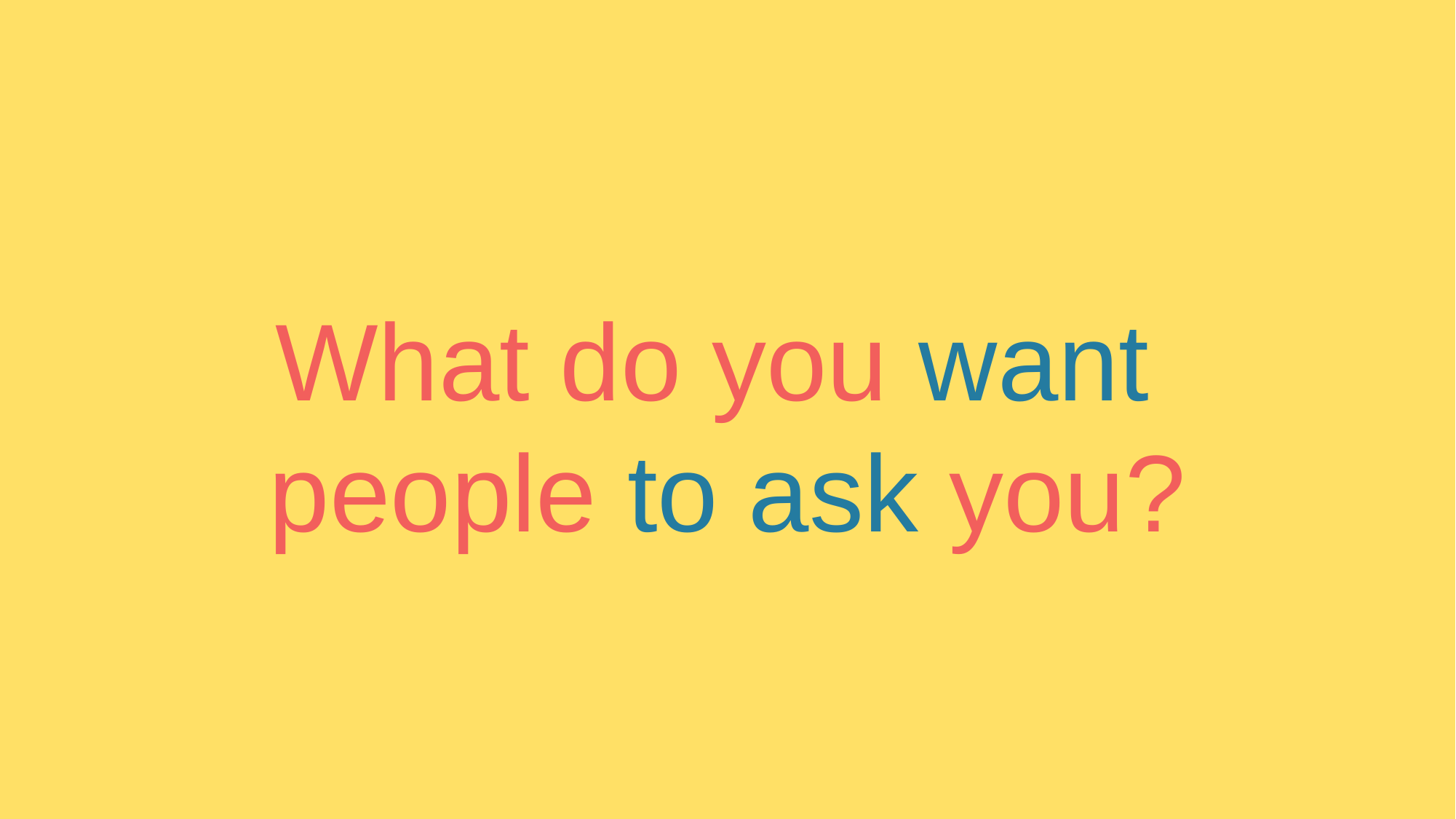

What do you want
people to ask you?